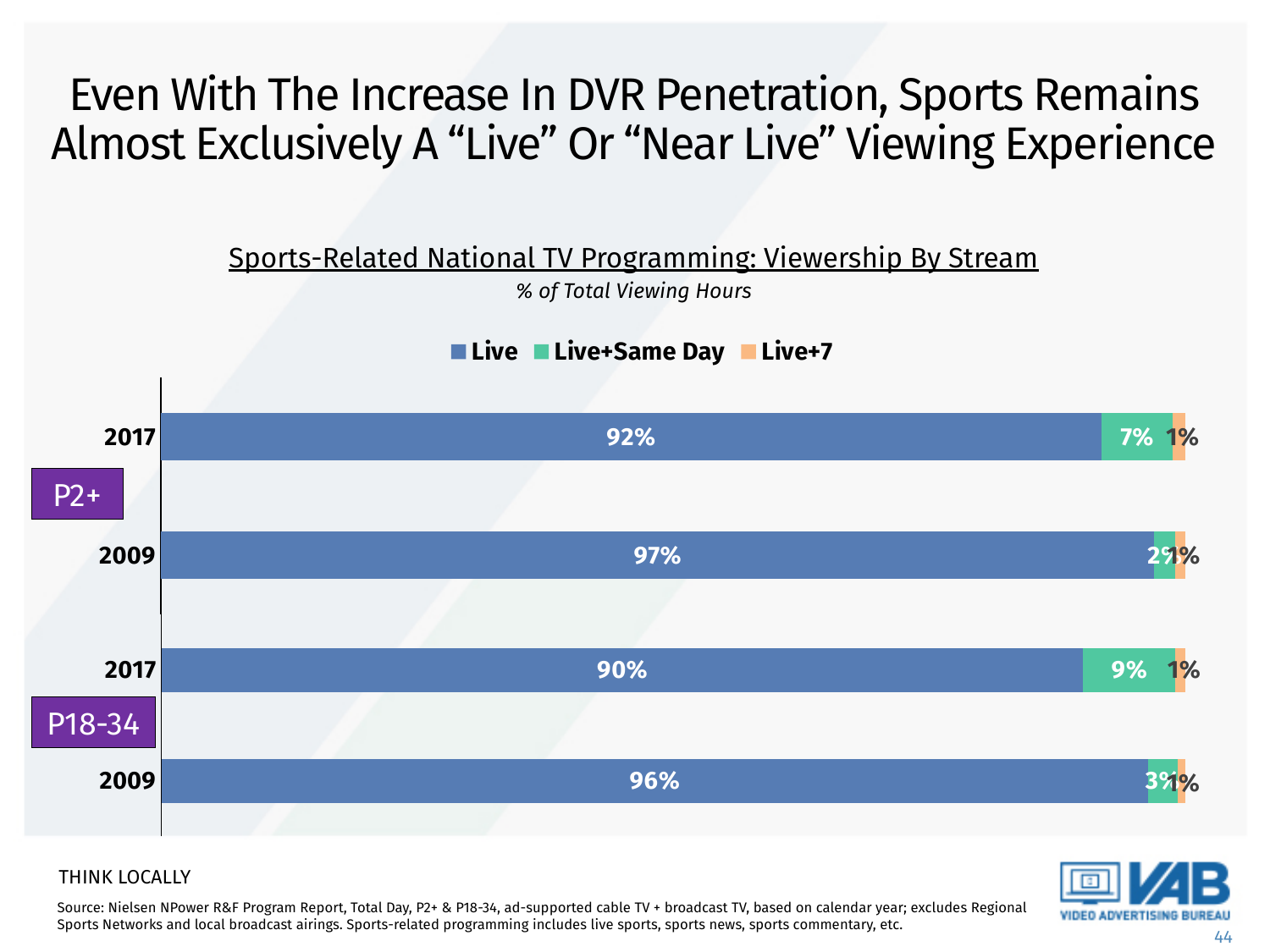

# Even With The Increase In DVR Penetration, Sports Remains Almost Exclusively A “Live” Or “Near Live” Viewing Experience
Sports-Related National TV Programming: Viewership By Stream
% of Total Viewing Hours

### Chart

| Category | Live | Live+Same Day | Live+7 |
|---|---|---|---|
| 2009 | 0.97 | 0.02 | 0.01 |
| 2017 | 0.92 | 0.07 | 0.012 |
P2+

### Chart

| Category | Live | Live+Same Day | Live+7 |
|---|---|---|---|
| 2009 | 0.963342888 | 0.028610417 | 0.008046696 |
| 2017 | 0.9 | 0.09 | 0.01 |
P18-34
THINK LOCALLY
Source: Nielsen NPower R&F Program Report, Total Day, P2+ & P18-34, ad-supported cable TV + broadcast TV, based on calendar year; excludes Regional Sports Networks and local broadcast airings. Sports-related programming includes live sports, sports news, sports commentary, etc.